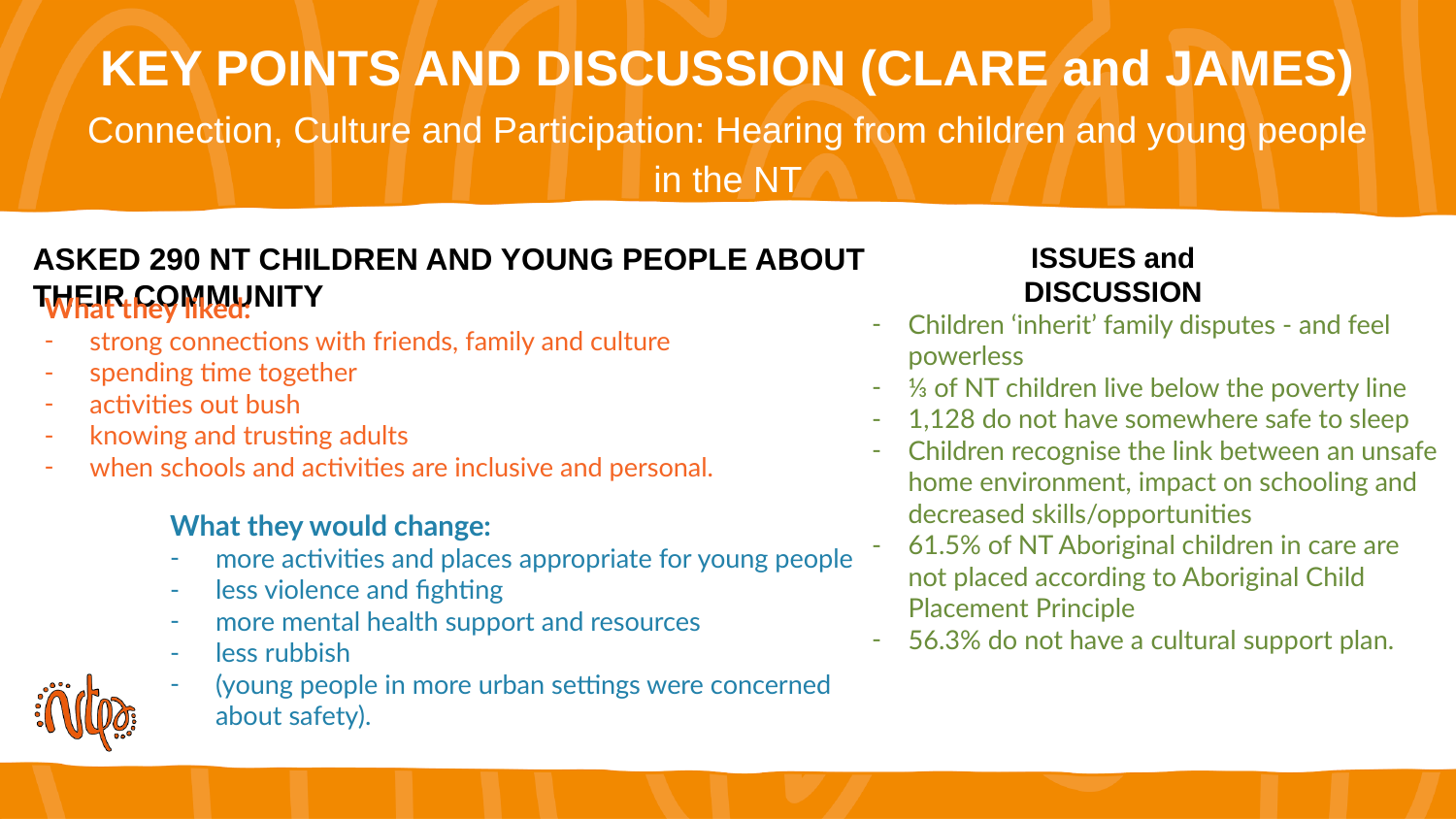

KEY POINTS AND DISCUSSION (CLARE and JAMES)
Connection, Culture and Participation: Hearing from children and young people in the NT
ISSUES and DISCUSSION
ASKED 290 NT CHILDREN AND YOUNG PEOPLE ABOUT THEIR COMMUNITY
What they liked:
strong connections with friends, family and culture
spending time together
activities out bush
knowing and trusting adults
when schools and activities are inclusive and personal.
Children ‘inherit’ family disputes - and feel powerless
⅓ of NT children live below the poverty line
1,128 do not have somewhere safe to sleep
Children recognise the link between an unsafe home environment, impact on schooling and decreased skills/opportunities
61.5% of NT Aboriginal children in care are not placed according to Aboriginal Child Placement Principle
56.3% do not have a cultural support plan.
What they would change:
more activities and places appropriate for young people
less violence and fighting
more mental health support and resources
less rubbish
(young people in more urban settings were concerned
about safety).